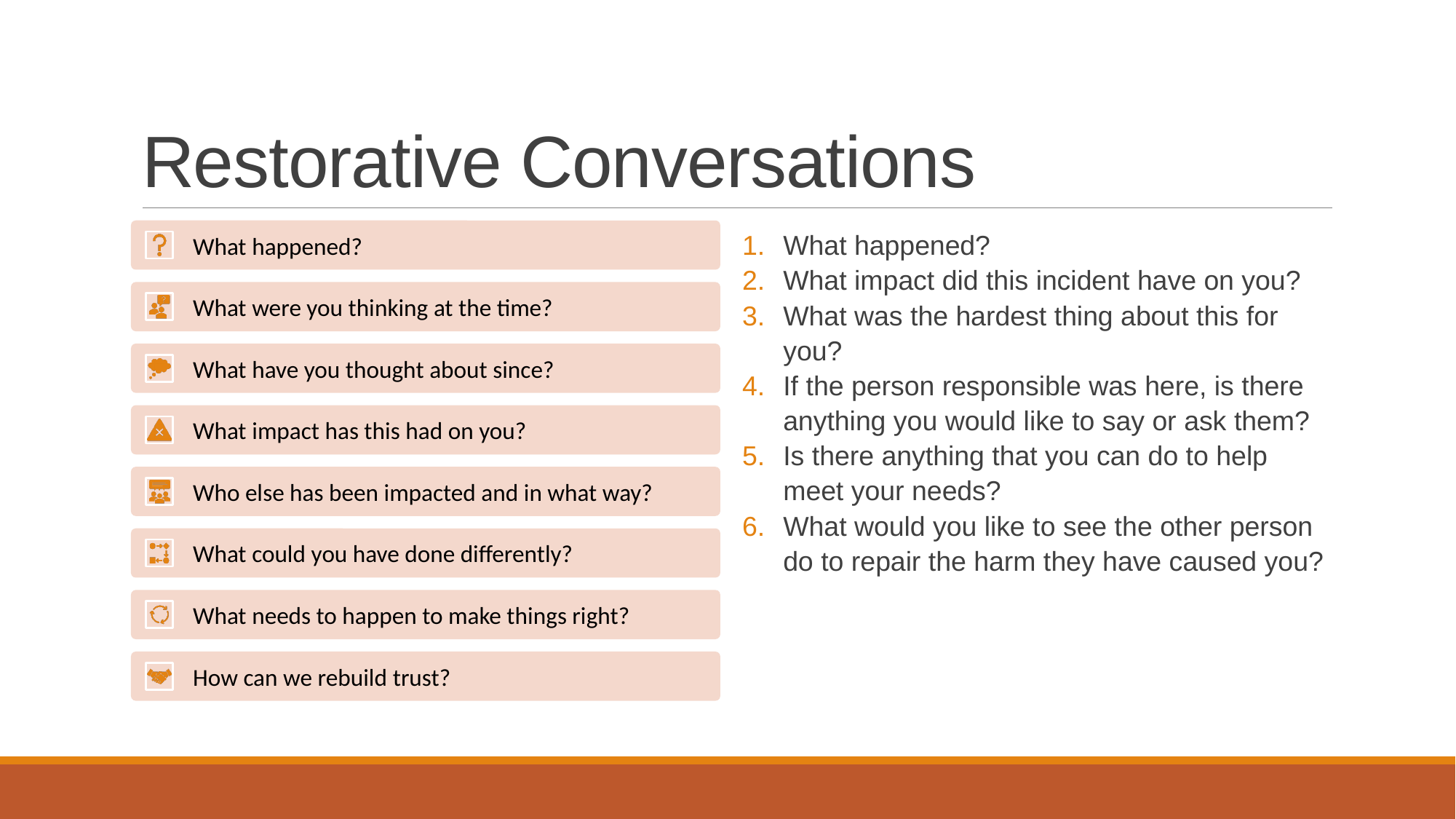

# Restorative Conversations
What happened?
What were you thinking at the time?
What have you thought about since?
What impact has this had on you?
Who else has been impacted and in what way?
What could you have done differently?
What needs to happen to make things right?
How can we rebuild trust?
What happened?
What impact did this incident have on you?
What was the hardest thing about this for you?
If the person responsible was here, is there anything you would like to say or ask them?
Is there anything that you can do to help meet your needs?
What would you like to see the other person do to repair the harm they have caused you?